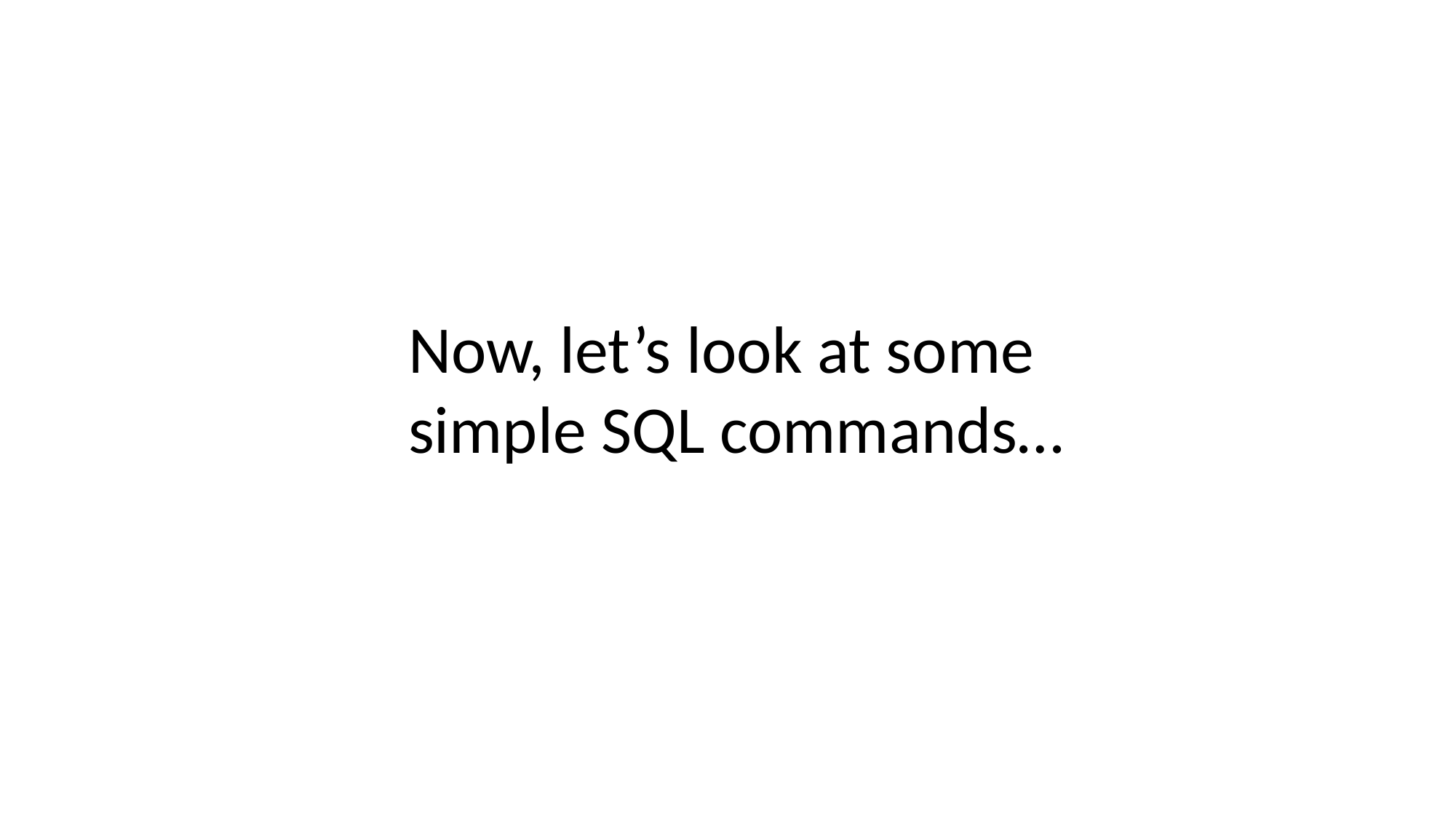

Now, let’s look at some simple SQL commands…